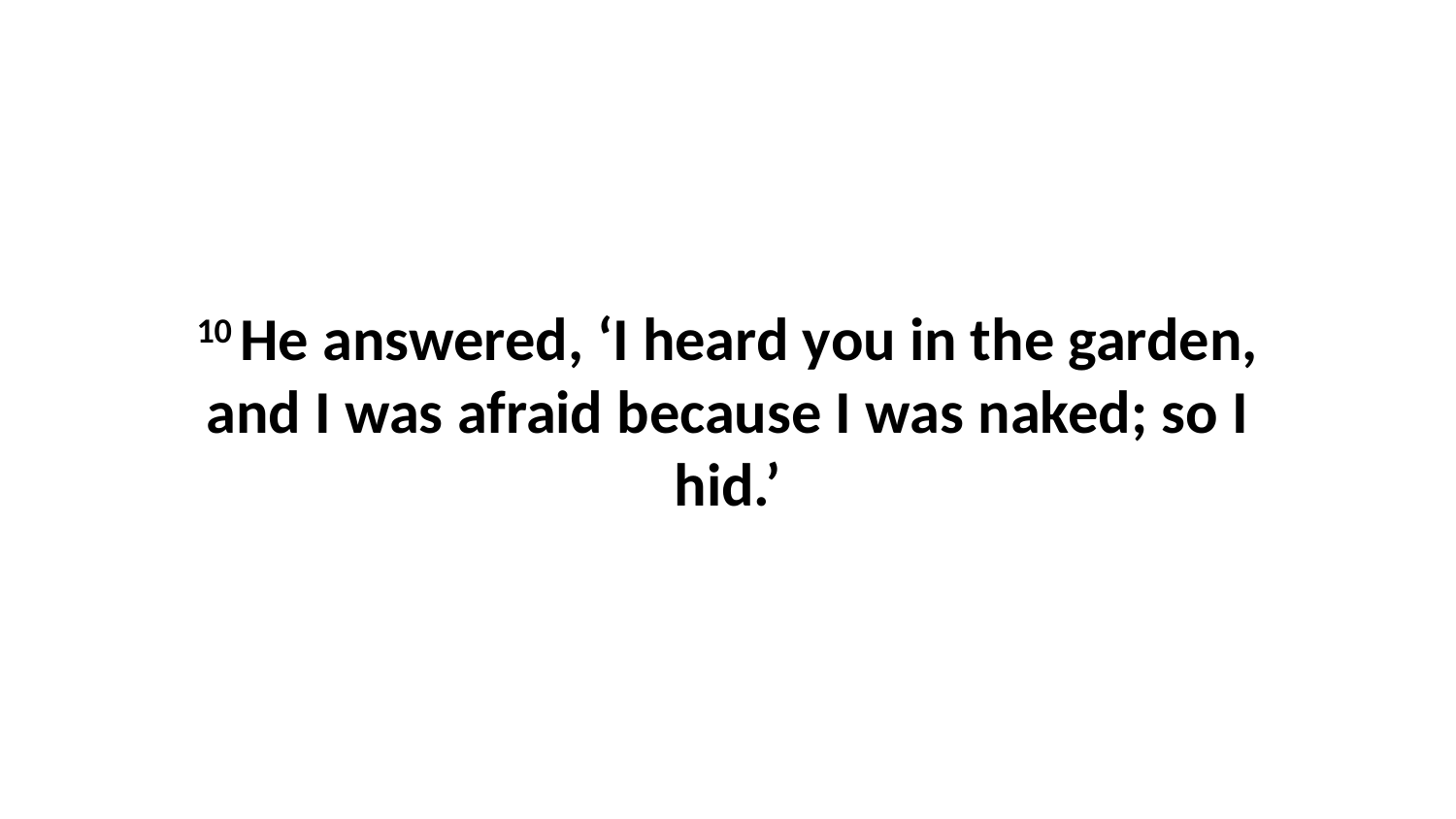

10 He answered, ‘I heard you in the garden, and I was afraid because I was naked; so I hid.’